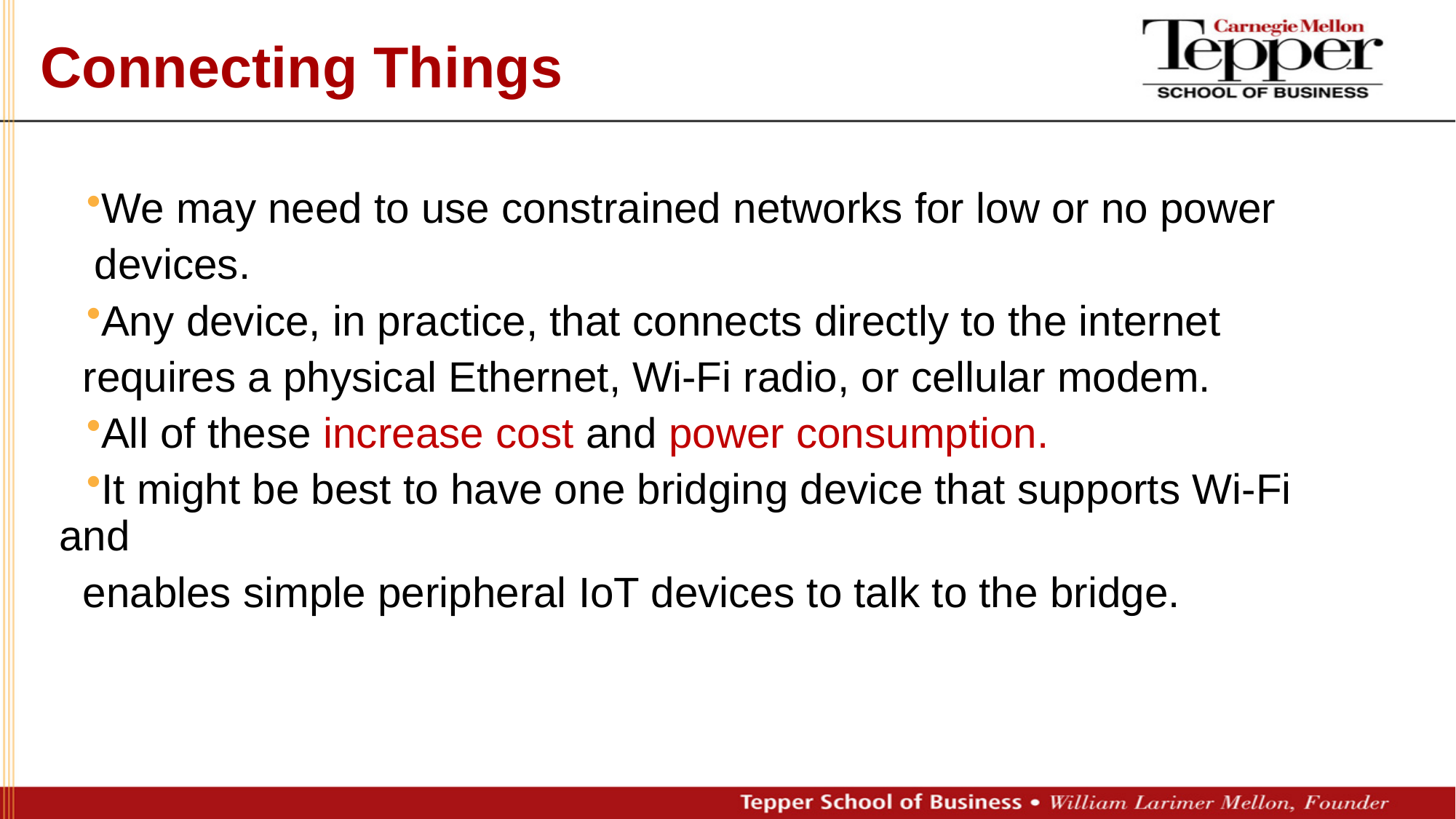

Connecting Things
We may need to use constrained networks for low or no power
   devices.
Any device, in practice, that connects directly to the internet
  requires a physical Ethernet, Wi-Fi radio, or cellular modem.
All of these increase cost and power consumption.
It might be best to have one bridging device that supports Wi-Fi and
  enables simple peripheral IoT devices to talk to the bridge.